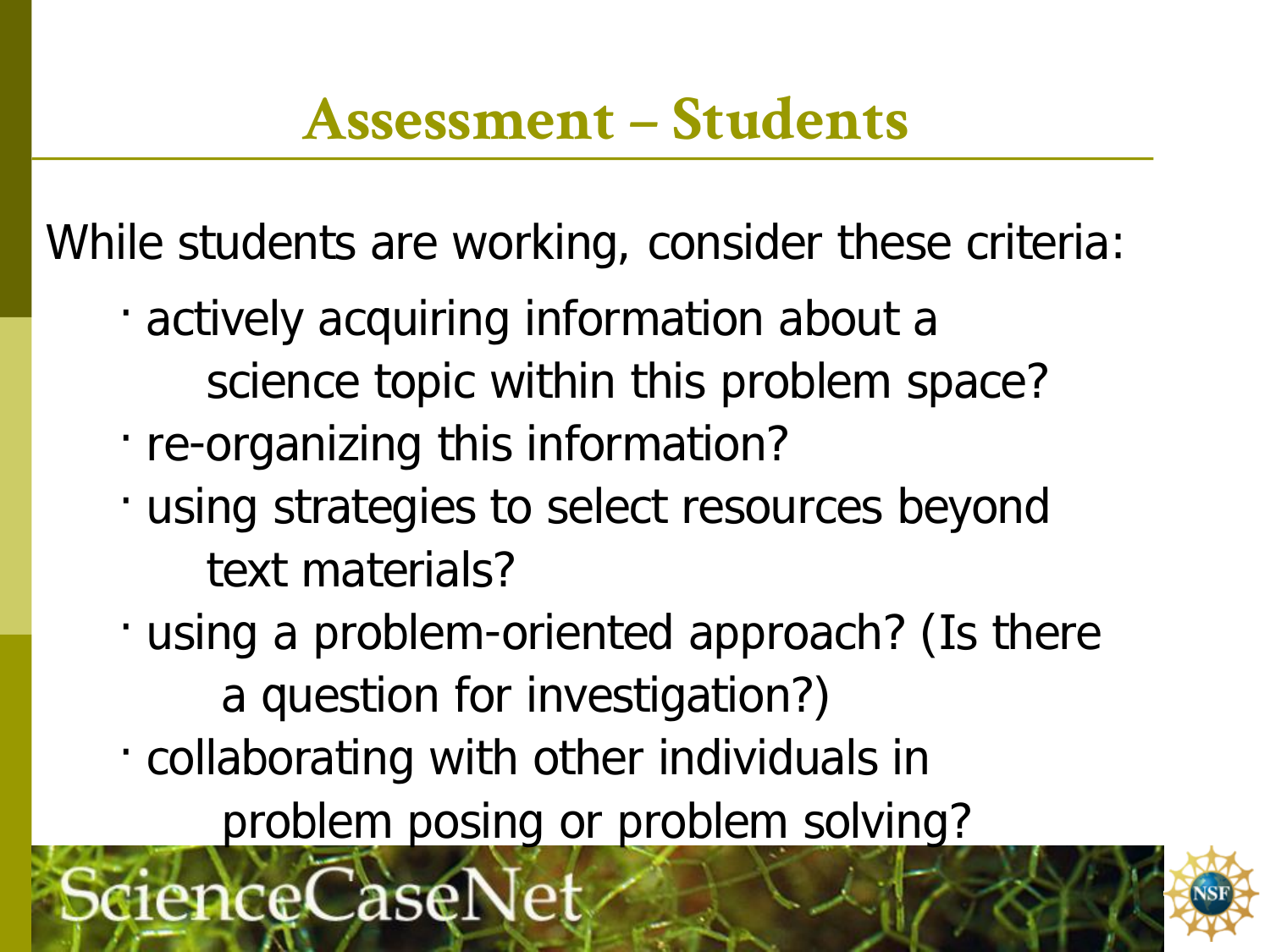

# Assessment – Students

While students are working, consider these criteria:

· actively acquiring information about a
      science topic within this problem space?
· re-organizing this information?
· using strategies to select resources beyond
      text materials?
· using a problem-oriented approach? (Is there
       a question for investigation?)
· collaborating with other individuals in
       problem posing or problem solving?